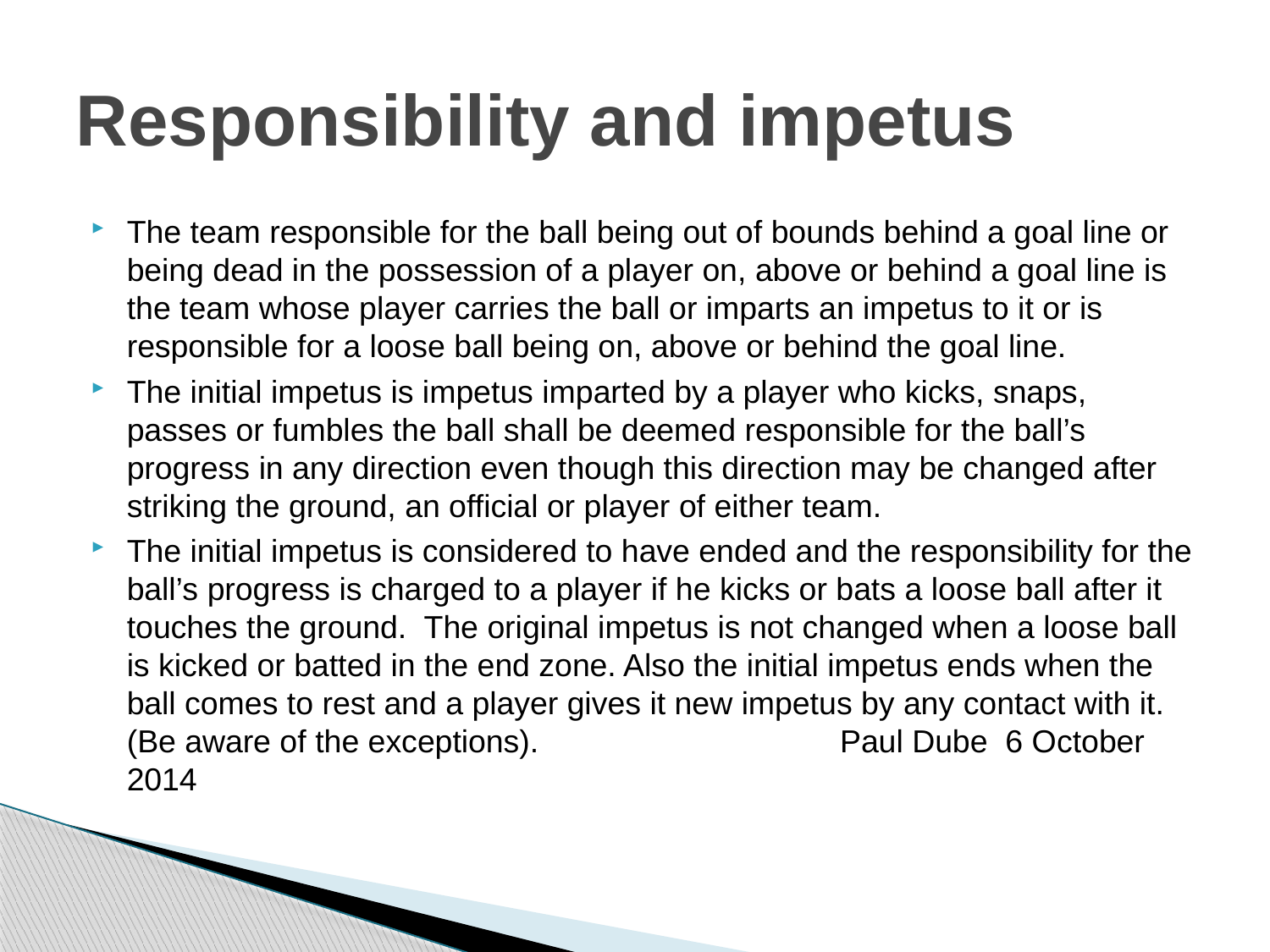

# Responsibility and impetus
The team responsible for the ball being out of bounds behind a goal line or being dead in the possession of a player on, above or behind a goal line is the team whose player carries the ball or imparts an impetus to it or is responsible for a loose ball being on, above or behind the goal line.
The initial impetus is impetus imparted by a player who kicks, snaps, passes or fumbles the ball shall be deemed responsible for the ball’s progress in any direction even though this direction may be changed after striking the ground, an official or player of either team.
The initial impetus is considered to have ended and the responsibility for the ball’s progress is charged to a player if he kicks or bats a loose ball after it touches the ground.  The original impetus is not changed when a loose ball is kicked or batted in the end zone. Also the initial impetus ends when the ball comes to rest and a player gives it new impetus by any contact with it. (Be aware of the exceptions).                                  Paul Dube  6 October 2014